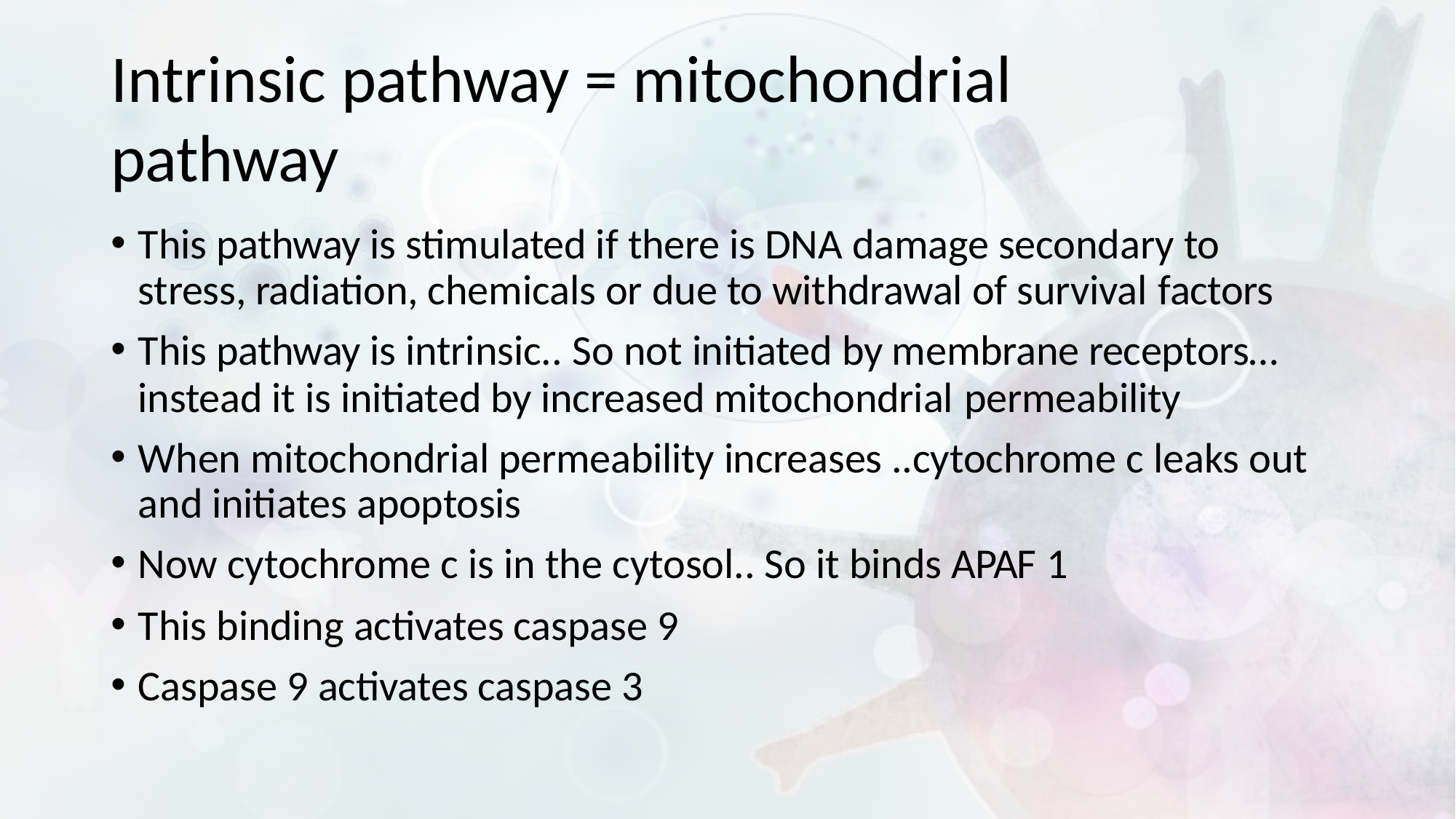

# Intrinsic pathway = mitochondrial pathway
This pathway is stimulated if there is DNA damage secondary to  stress, radiation, chemicals or due to withdrawal of survival factors
This pathway is intrinsic.. So not initiated by membrane receptors…  instead it is initiated by increased mitochondrial permeability
When mitochondrial permeability increases ..cytochrome c leaks out  and initiates apoptosis
Now cytochrome c is in the cytosol.. So it binds APAF 1
This binding activates caspase 9
Caspase 9 activates caspase 3